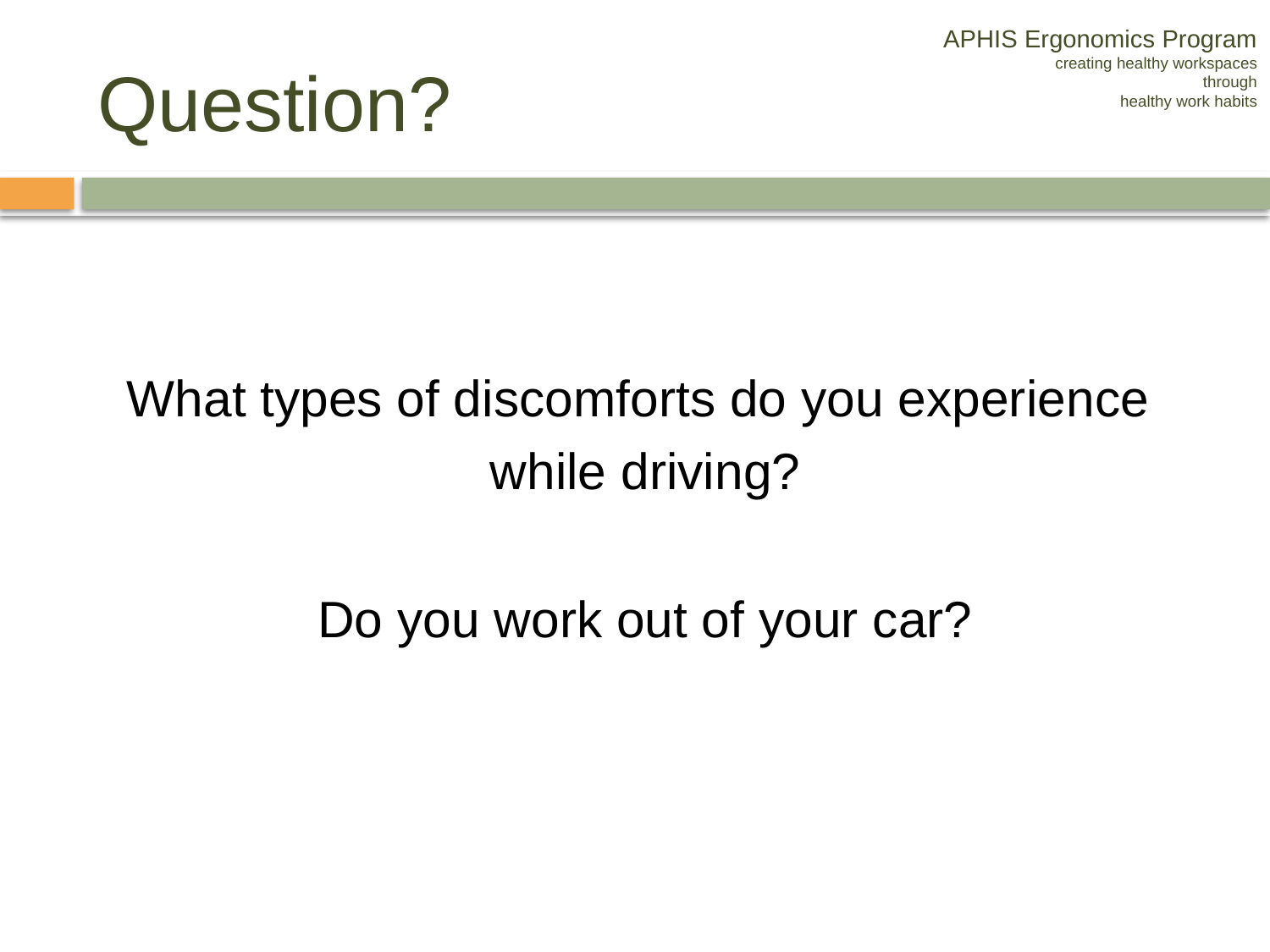

APHIS Ergonomics Program
creating healthy workspaces
through
healthy work habits
# Question?

What types of discomforts do you experience
while driving?

Do you work out of your car?